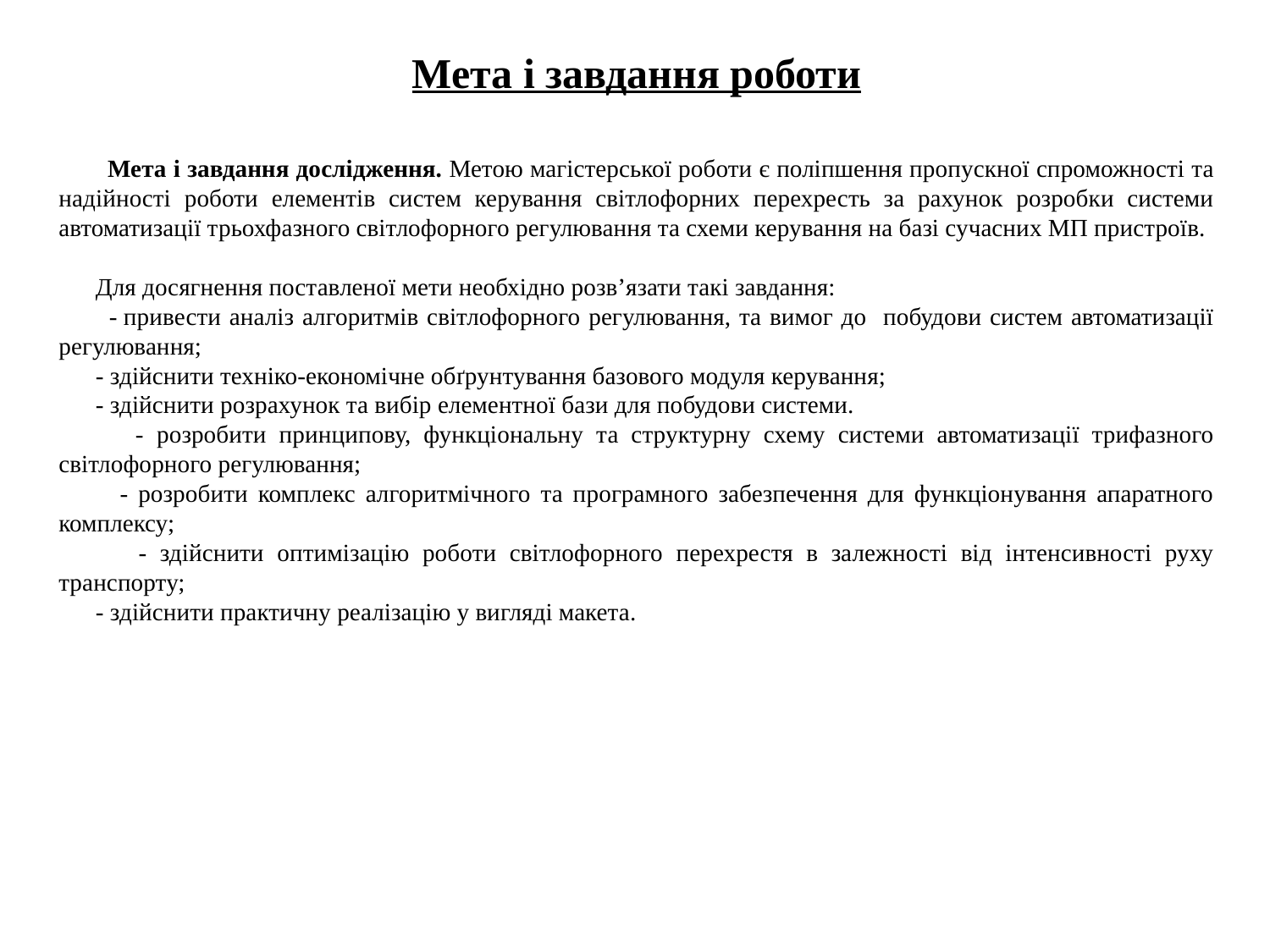

Мета і завдання роботи
       Мета і завдання дослідження. Метою магістерської роботи є поліпшення пропускної спроможності та надійності роботи елементів систем керування світлофорних перехресть за рахунок розробки системи автоматизації трьохфазного світлофорного регулювання та схеми керування на базі сучасних МП пристроїв.

      Для досягнення поставленої мети необхідно розв’язати такі завдання:
      - привести аналіз алгоритмів світлофорного регулювання, та вимог до  побудови систем автоматизації регулювання;
      - здійснити техніко-економічне обґрунтування базового модуля керування;
      - здійснити розрахунок та вибір елементної бази для побудови системи.
      - розробити принципову, функціональну та структурну схему системи автоматизації трифазного світлофорного регулювання;
      - розробити комплекс алгоритмічного та програмного забезпечення для функціонування апаратного комплексу;
      - здійснити оптимізацію роботи світлофорного перехрестя в залежності від інтенсивності руху транспорту;
      - здійснити практичну реалізацію у вигляді макета.